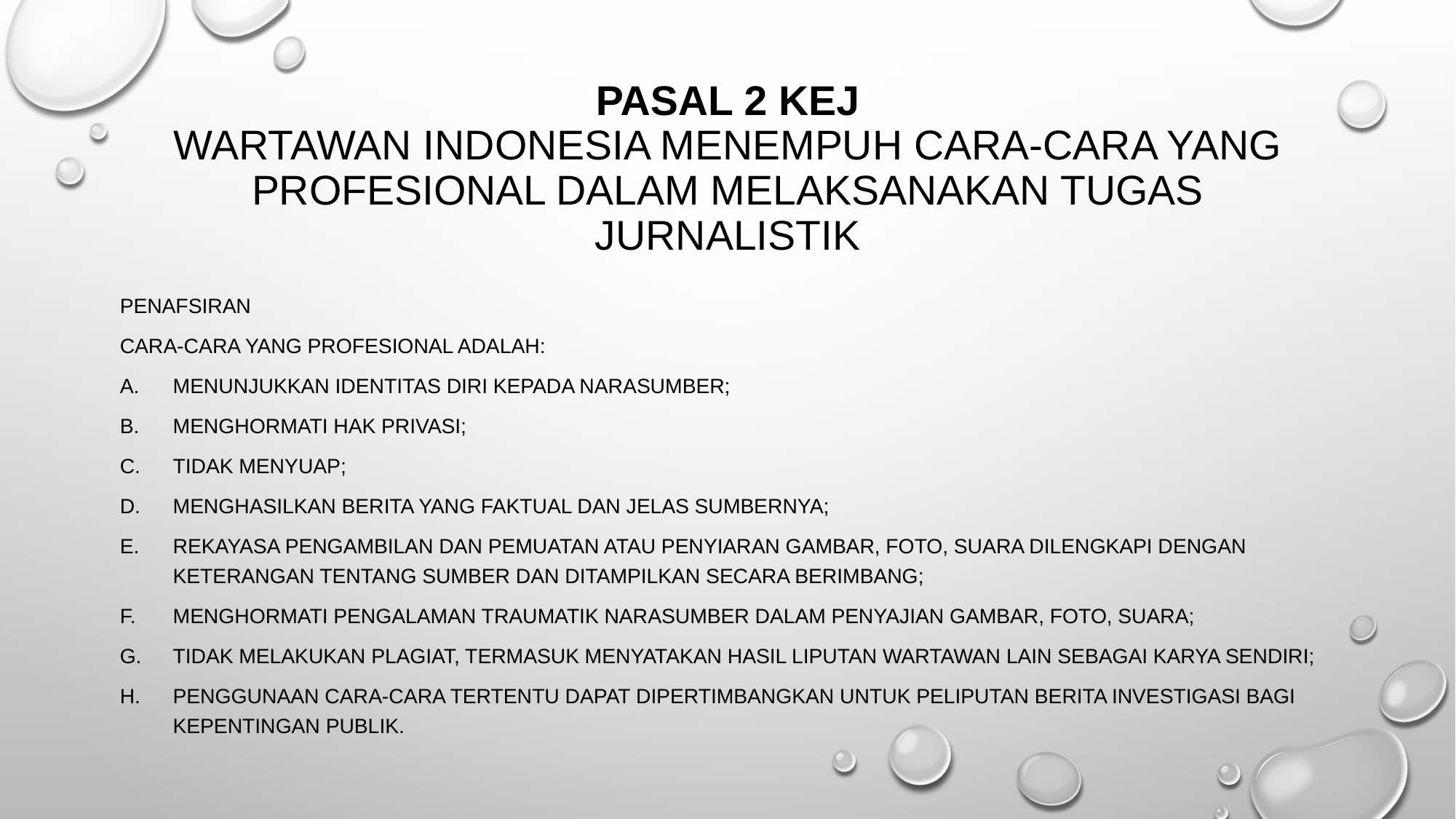

# Pasal 2 kej Wartawan Indonesia menempuh cara-cara yang profesional dalam melaksanakan tugas jurnalistik
Penafsiran
Cara-cara yang profesional adalah:
menunjukkan identitas diri kepada narasumber;
menghormati hak privasi;
tidak menyuap;
menghasilkan berita yang faktual dan jelas sumbernya;
rekayasa pengambilan dan pemuatan atau penyiaran gambar, foto, suara dilengkapi dengan keterangan tentang sumber dan ditampilkan secara berimbang;
menghormati pengalaman traumatik narasumber dalam penyajian gambar, foto, suara;
tidak melakukan plagiat, termasuk menyatakan hasil liputan wartawan lain sebagai karya sendiri;
penggunaan cara-cara tertentu dapat dipertimbangkan untuk peliputan berita investigasi bagi kepentingan publik.